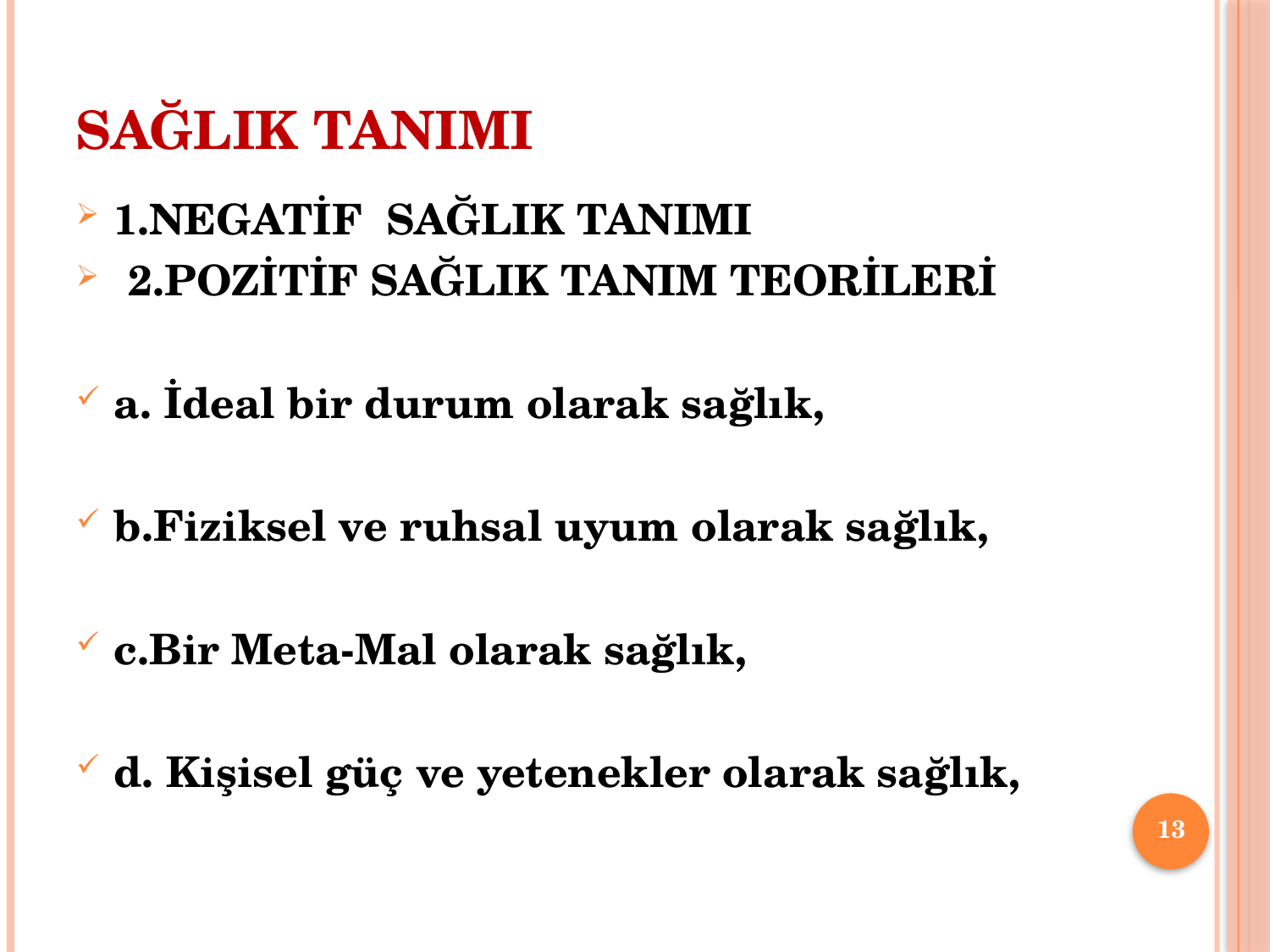

# Sağlık Tanımı
1.NEGATİF  SAĞLIK TANIMI
 2.POZİTİF SAĞLIK TANIM TEORİLERİ

a. İdeal bir durum olarak sağlık,

b.Fiziksel ve ruhsal uyum olarak sağlık,

c.Bir Meta-Mal olarak sağlık,

d. Kişisel güç ve yetenekler olarak sağlık,

13